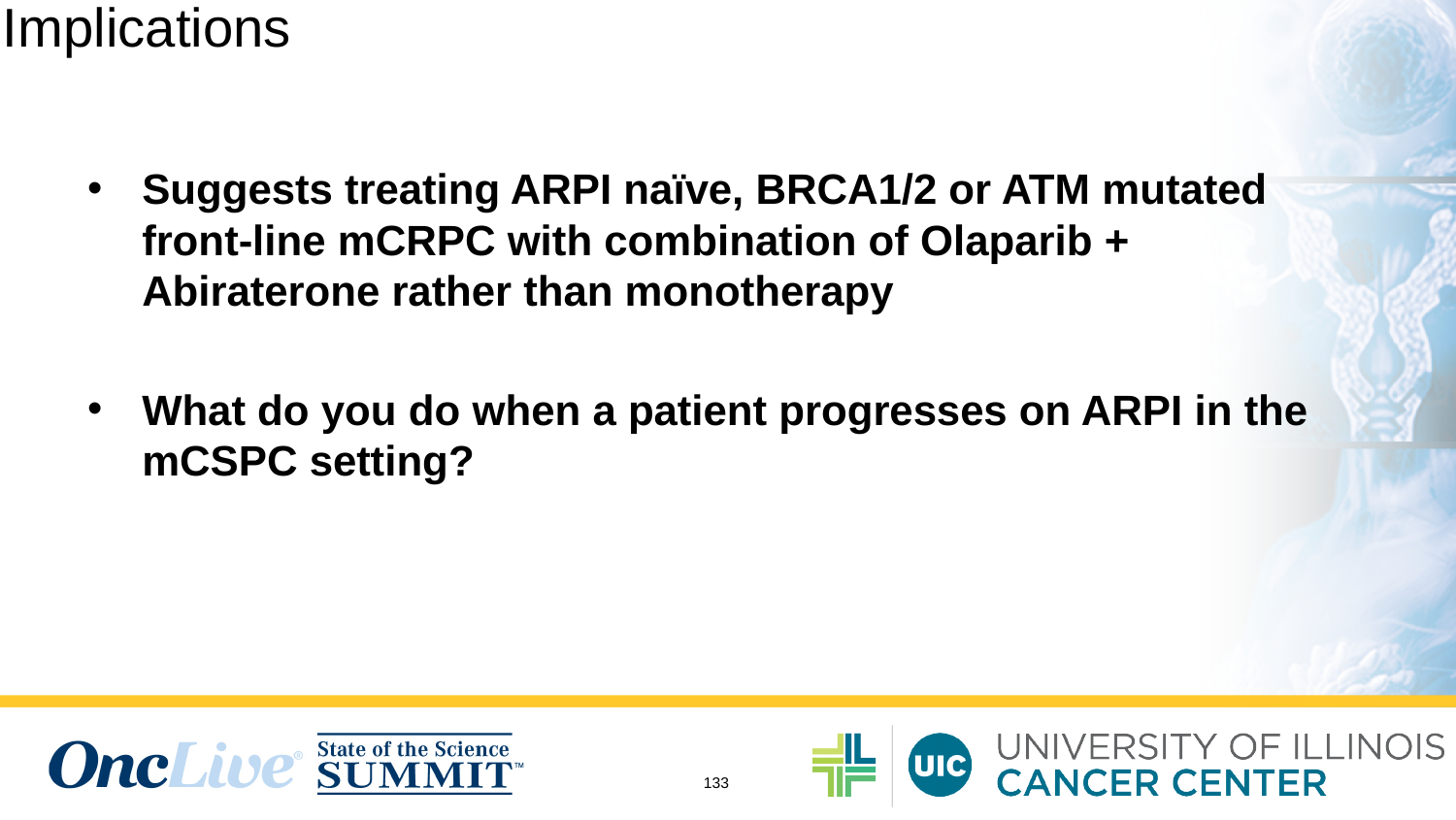

# BRCAaway Implications
Suggests treating ARPI naïve, BRCA1/2 or ATM mutated front-line mCRPC with combination of Olaparib + Abiraterone rather than monotherapy

What do you do when a patient progresses on ARPI in the mCSPC setting?

133